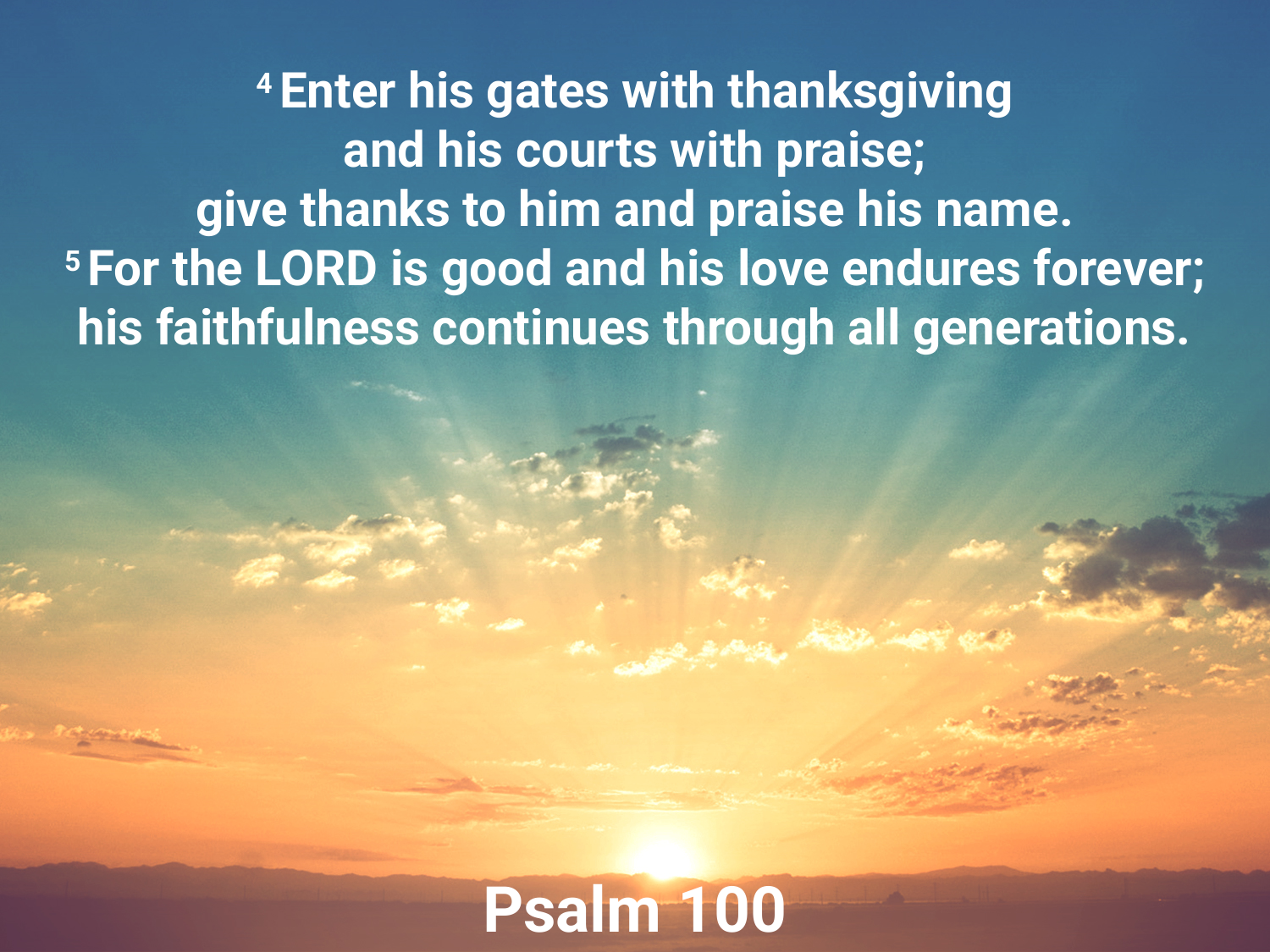

4 Enter his gates with thanksgiving
and his courts with praise;
give thanks to him and praise his name.
5 For the Lord is good and his love endures forever;
his faithfulness continues through all generations.
Psalm 100